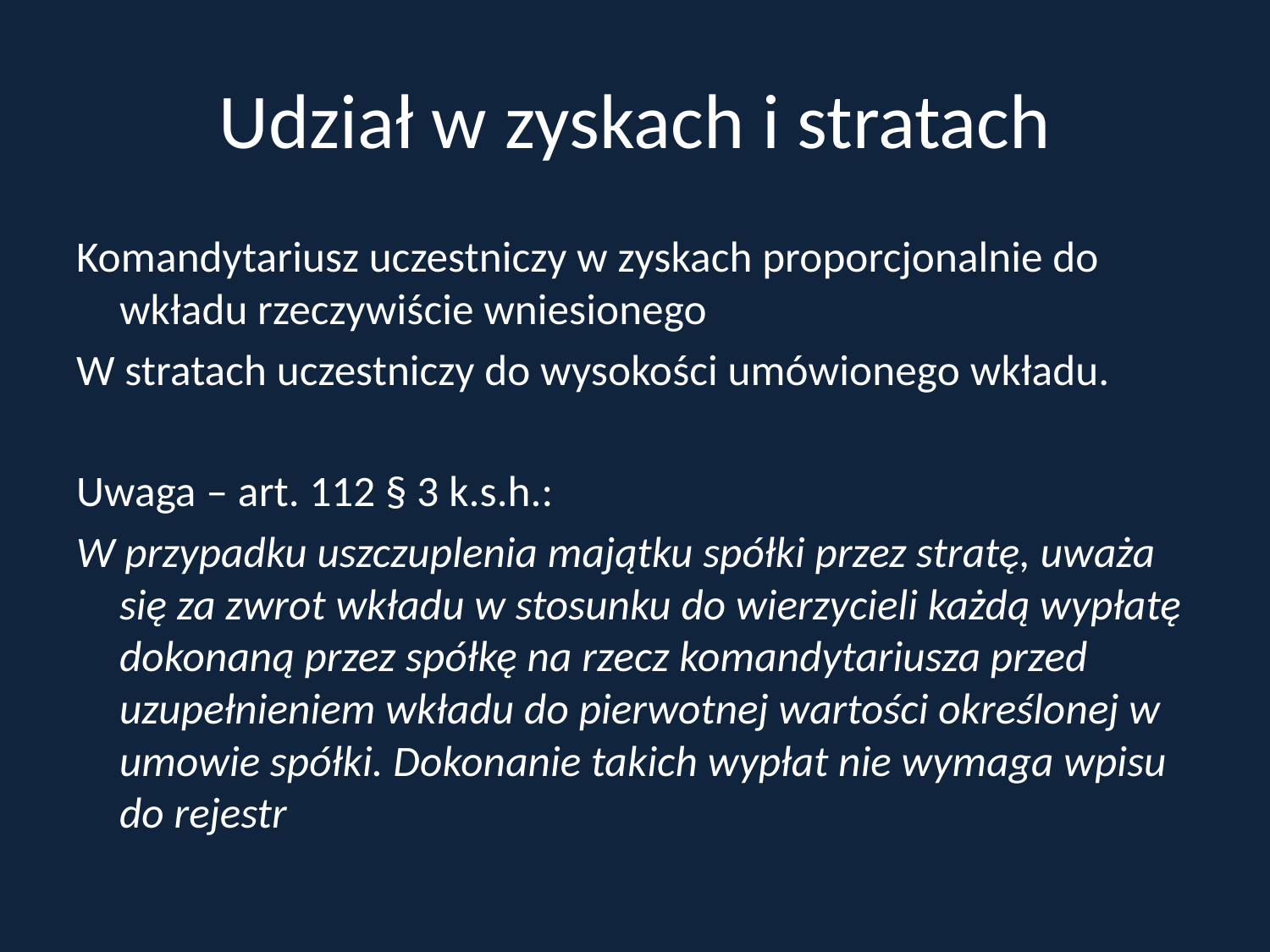

# Udział w zyskach i stratach
Komandytariusz uczestniczy w zyskach proporcjonalnie do wkładu rzeczywiście wniesionego
W stratach uczestniczy do wysokości umówionego wkładu.

Uwaga – art. 112 § 3 k.s.h.:
W przypadku uszczuplenia majątku spółki przez stratę, uważa się za zwrot wkładu w stosunku do wierzycieli każdą wypłatę dokonaną przez spółkę na rzecz komandytariusza przed uzupełnieniem wkładu do pierwotnej wartości określonej w umowie spółki. Dokonanie takich wypłat nie wymaga wpisu do rejestr